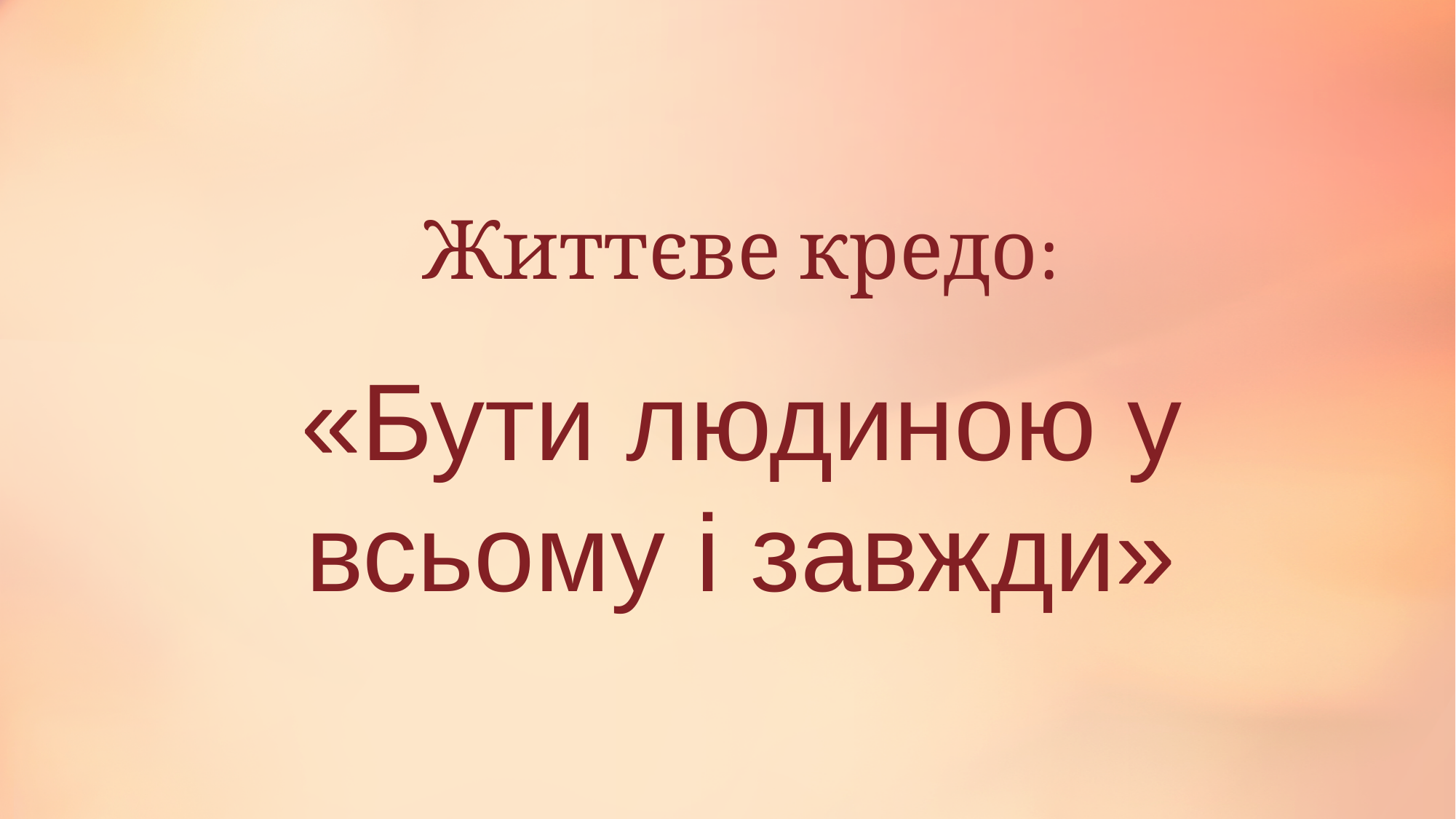

Життєве кредо:
«Бути людиною у всьому і завжди»